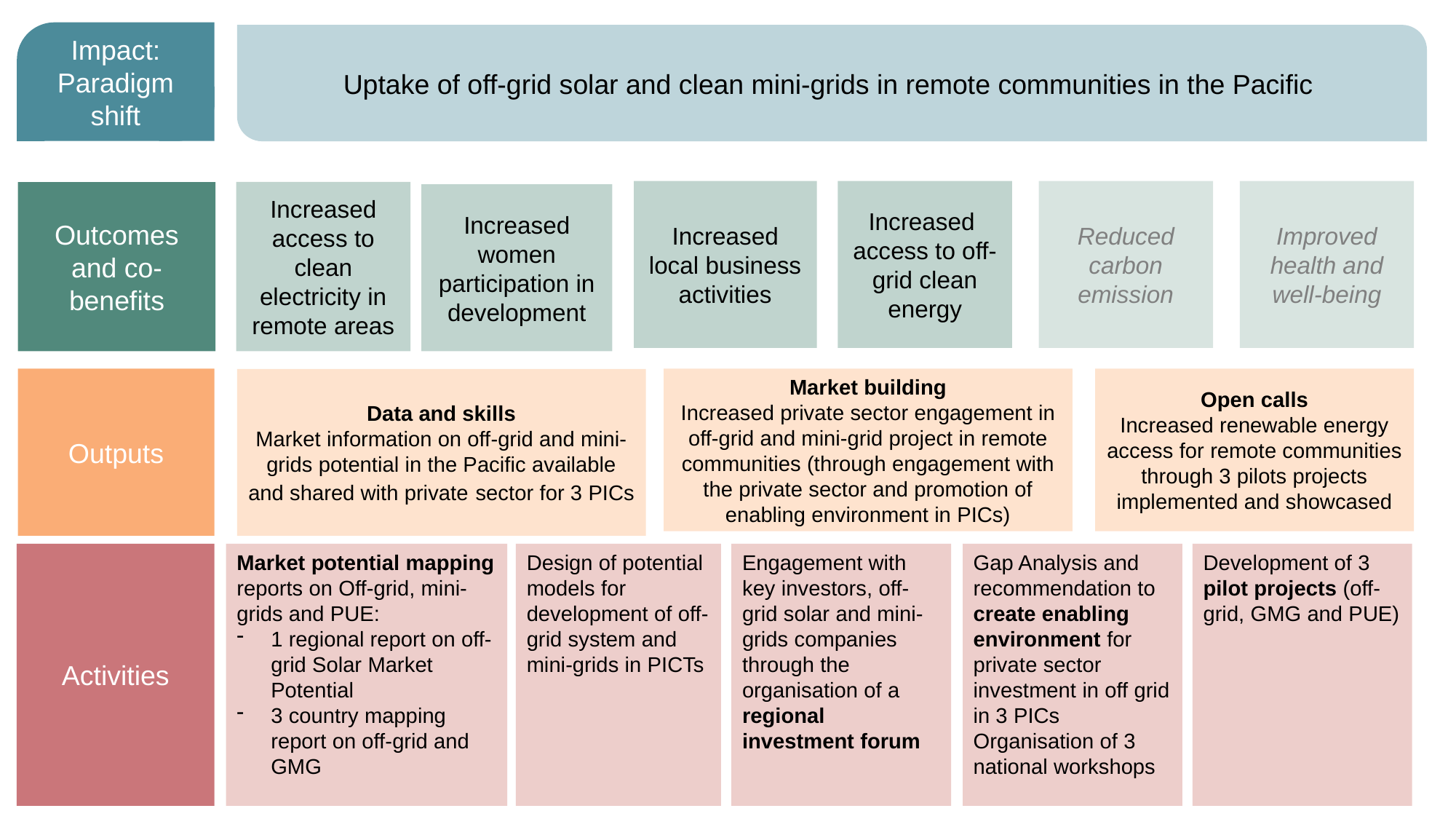

Impact: Paradigm shift

Uptake of off-grid solar and clean mini-grids in remote communities in the Pacific

Increased  access to off-grid clean energy
Increased local business activities
Reduced carbon emission
Improved health and well-being
Increased access to clean electricity in remote areas
Outcomes and co-benefits
Increased women participation in development
Open calls
Increased renewable energy access for remote communities through 3 pilots projects implemented and showcased
Outputs
Market building
Increased private sector engagement in off-grid and mini-grid project in remote communities (through engagement with the private sector and promotion of enabling environment in PICs)
Data and skills
Market information on off-grid and mini-grids potential in the Pacific available and shared with private sector for 3 PICs
Gap Analysis and recommendation to create enabling environment for private sector investment in off grid in 3 PICs
Organisation of 3 national workshops
Market potential mapping reports on Off-grid, mini-grids and PUE:
1 regional report on off-grid Solar Market Potential
3 country mapping report on off-grid and GMG
Design of potential models for development of off-grid system and mini-grids in PICTs
Engagement with key investors, off-grid solar and mini-grids companies through the organisation of a regional investment forum
Development of 3 pilot projects (off-grid, GMG and PUE)
Activities